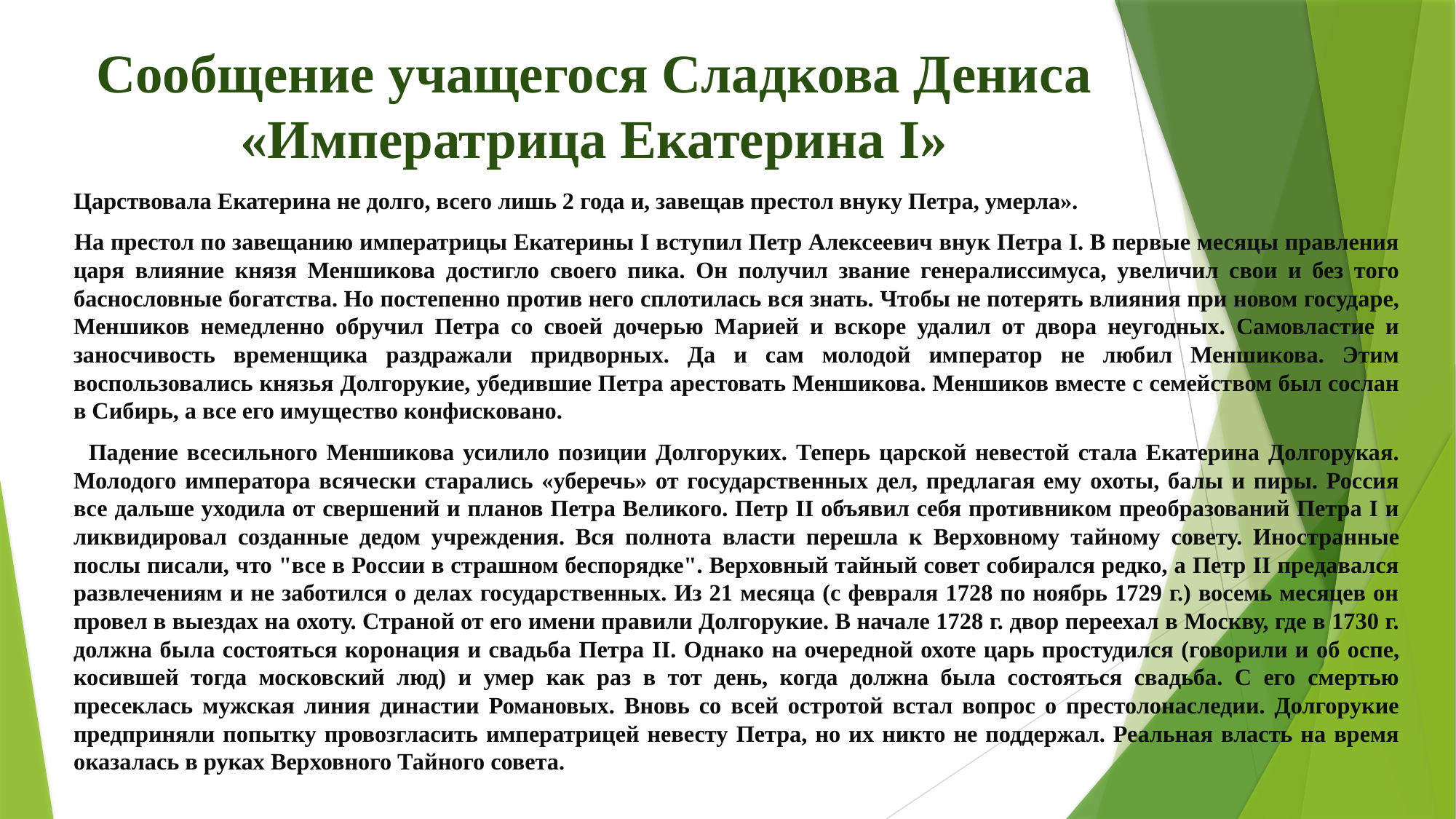

# Сообщение учащегося Сладкова Дениса «Императрица Екатерина I»
     			Царствовала Екатерина не долго, всего лишь 2 года и, завещав престол внуку Петра, умерла».
      На престол по завещанию императрицы Екатерины I вступил Петр Алексеевич внук Петра I. В первые месяцы правления царя влияние князя Меншикова достигло своего пика. Он получил звание генералиссимуса, увеличил свои и без того баснословные богатства. Но постепенно против него сплотилась вся знать. Чтобы не потерять влияния при новом государе, Меншиков немедленно обручил Петра со своей дочерью Марией и вскоре удалил от двора неугодных. Самовластие и заносчивость временщика раздражали придворных. Да и сам молодой император не любил Меншикова. Этим воспользовались князья Долгорукие, убедившие Петра арестовать Меншикова. Меншиков вместе с семейством был сослан в Сибирь, а все его имущество конфисковано.
      Падение всесильного Меншикова усилило позиции Долгоруких. Теперь царской невестой стала Екатерина Долгорукая. Молодого императора всячески старались «уберечь» от государственных дел, предлагая ему охоты, балы и пиры. Россия все дальше уходила от свершений и планов Петра Великого. Петр II объявил себя противником преобразований Петра I и ликвидировал созданные дедом учреждения. Вся полнота власти перешла к Верховному тайному совету. Иностранные послы писали, что "все в России в страшном беспорядке". Верховный тайный совет собирался редко, а Петр II предавался развлечениям и не заботился о делах государственных. Из 21 месяца (с февраля 1728 по ноябрь 1729 г.) восемь месяцев он провел в выездах на охоту. Страной от его имени правили Долгорукие. В начале 1728 г. двор переехал в Москву, где в 1730 г. должна была состояться коронация и свадьба Петра II. Однако на очередной охоте царь простудился (говорили и об оспе, косившей тогда московский люд) и умер как раз в тот день, когда должна была состояться свадьба. С его смертью пресеклась мужская линия династии Романовых. Вновь со всей остротой встал вопрос о престолонаследии. Долгорукие предприняли попытку провозгласить императрицей невесту Петра, но их никто не поддержал. Реальная власть на время оказалась в руках Верховного Тайного совета.